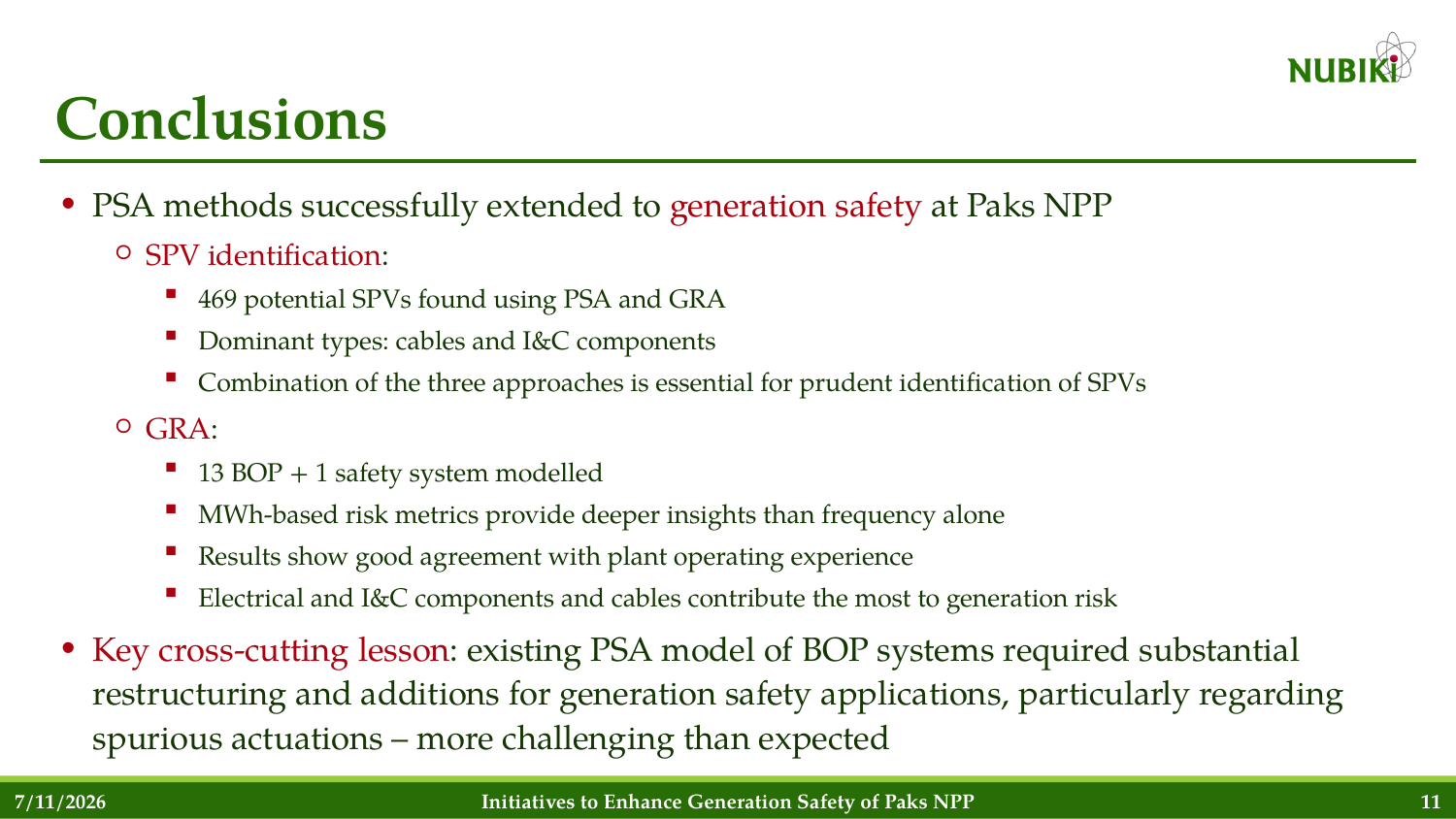

# Conclusions
PSA methods successfully extended to generation safety at Paks NPP
SPV identification:
469 potential SPVs found using PSA and GRA
Dominant types: cables and I&C components
Combination of the three approaches is essential for prudent identification of SPVs
GRA:
13 BOP + 1 safety system modelled
MWh-based risk metrics provide deeper insights than frequency alone
Results show good agreement with plant operating experience
Electrical and I&C components and cables contribute the most to generation risk
Key cross-cutting lesson: existing PSA model of BOP systems required substantial restructuring and additions for generation safety applications, particularly regarding spurious actuations – more challenging than expected
7/11/2026
Initiatives to Enhance Generation Safety of Paks NPP
11